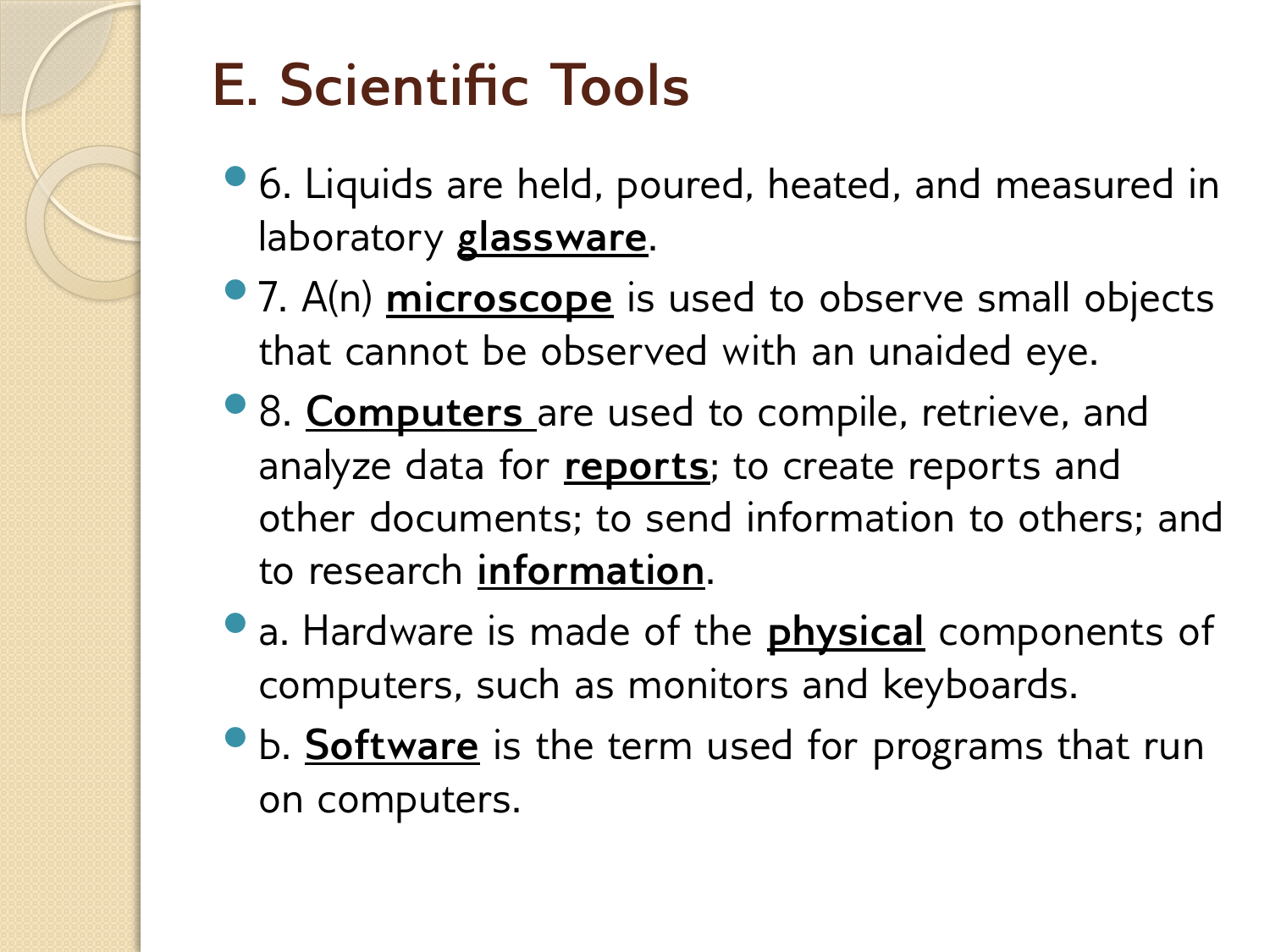

# E. Scientific Tools
6. Liquids are held, poured, heated, and measured in laboratory glassware.
7. A(n) microscope is used to observe small objects that cannot be observed with an unaided eye.
8. Computers are used to compile, retrieve, and analyze data for reports; to create reports and other documents; to send information to others; and to research information.
a. Hardware is made of the physical components of computers, such as monitors and keyboards.
b. Software is the term used for programs that run on computers.